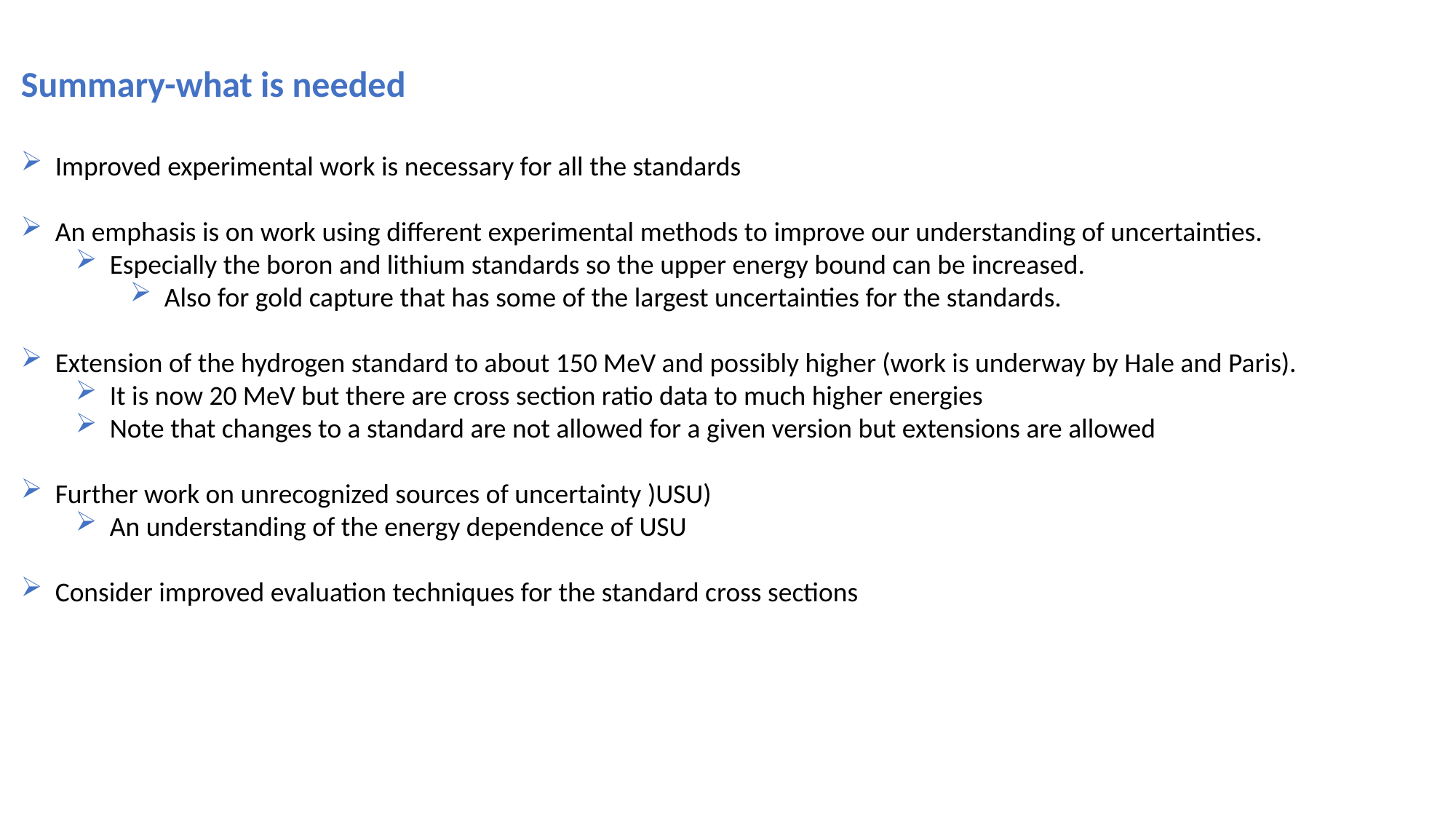

Summary-what is needed

Improved experimental work is necessary for all the standards

An emphasis is on work using different experimental methods to improve our understanding of uncertainties.
Especially the boron and lithium standards so the upper energy bound can be increased.
Also for gold capture that has some of the largest uncertainties for the standards.

Extension of the hydrogen standard to about 150 MeV and possibly higher (work is underway by Hale and Paris).
It is now 20 MeV but there are cross section ratio data to much higher energies
Note that changes to a standard are not allowed for a given version but extensions are allowed

Further work on unrecognized sources of uncertainty )USU)
An understanding of the energy dependence of USU

Consider improved evaluation techniques for the standard cross sections